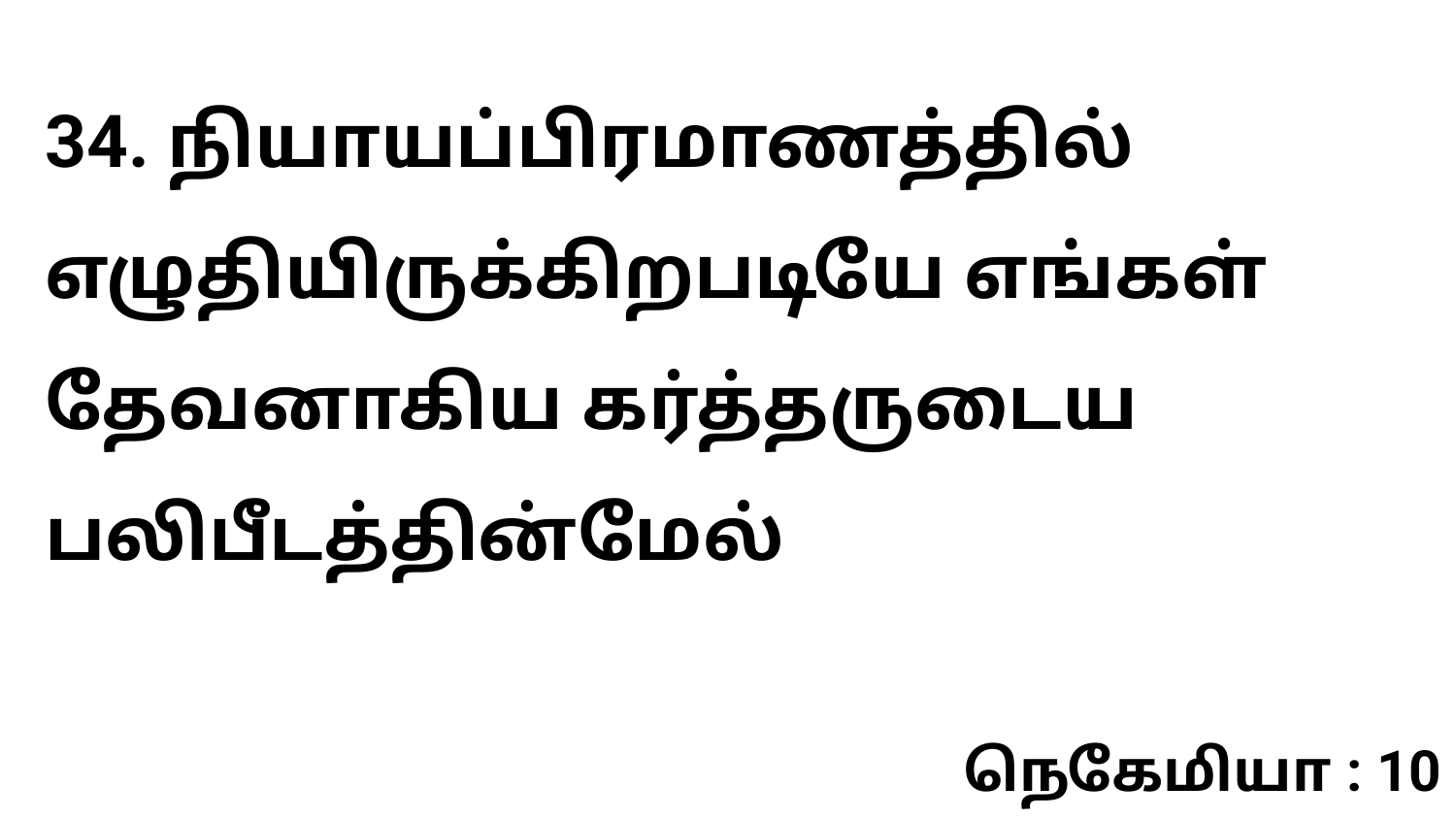

34. நியாயப்பிரமாணத்தில் எழுதியிருக்கிறபடியே எங்கள் தேவனாகிய கர்த்தருடைய பலிபீடத்தின்மேல்
நெகேமியா : 10